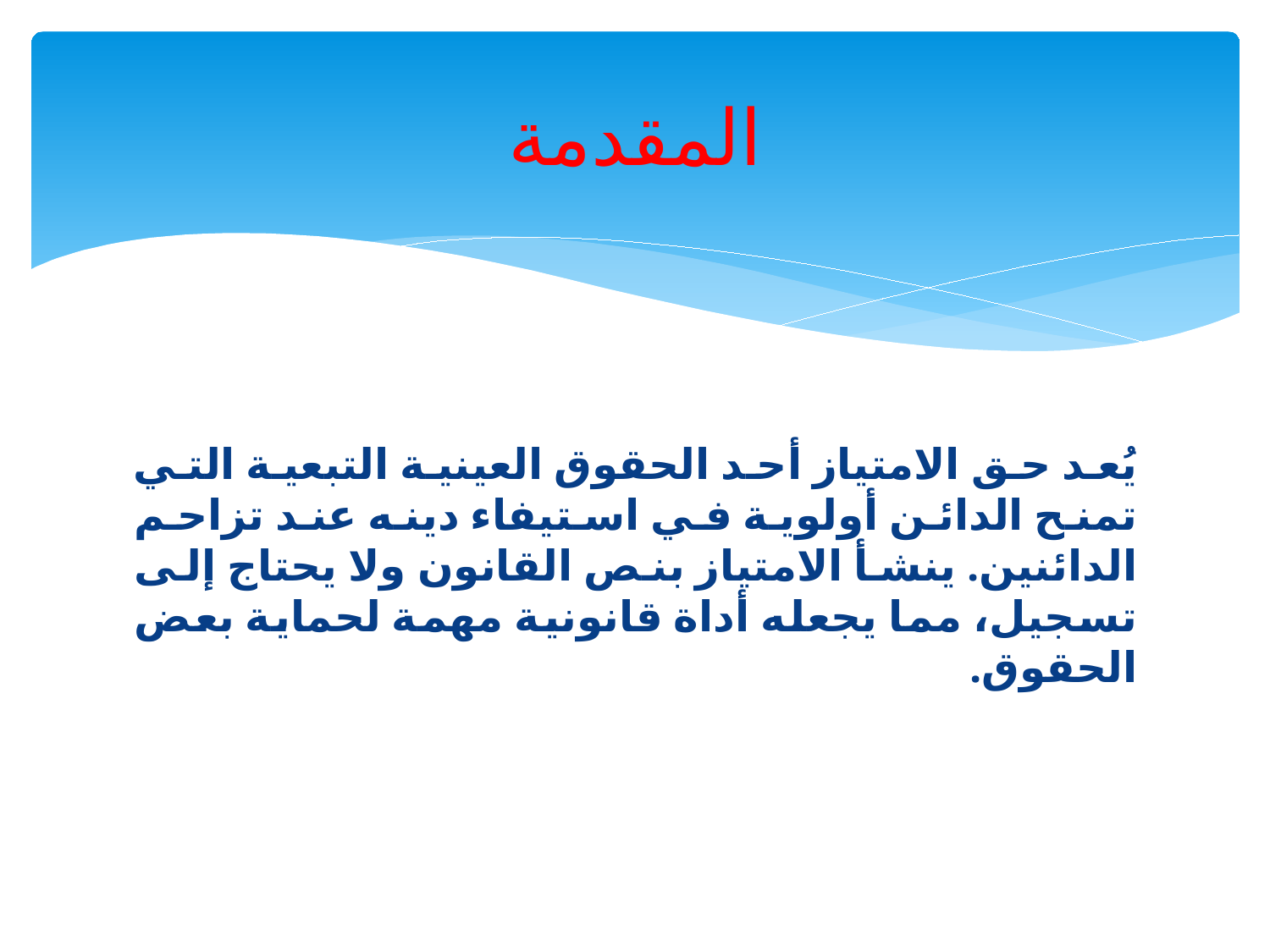

# المقدمة

يُعد حق الامتياز أحد الحقوق العينية التبعية التي تمنح الدائن أولوية في استيفاء دينه عند تزاحم الدائنين. ينشأ الامتياز بنص القانون ولا يحتاج إلى تسجيل، مما يجعله أداة قانونية مهمة لحماية بعض الحقوق.